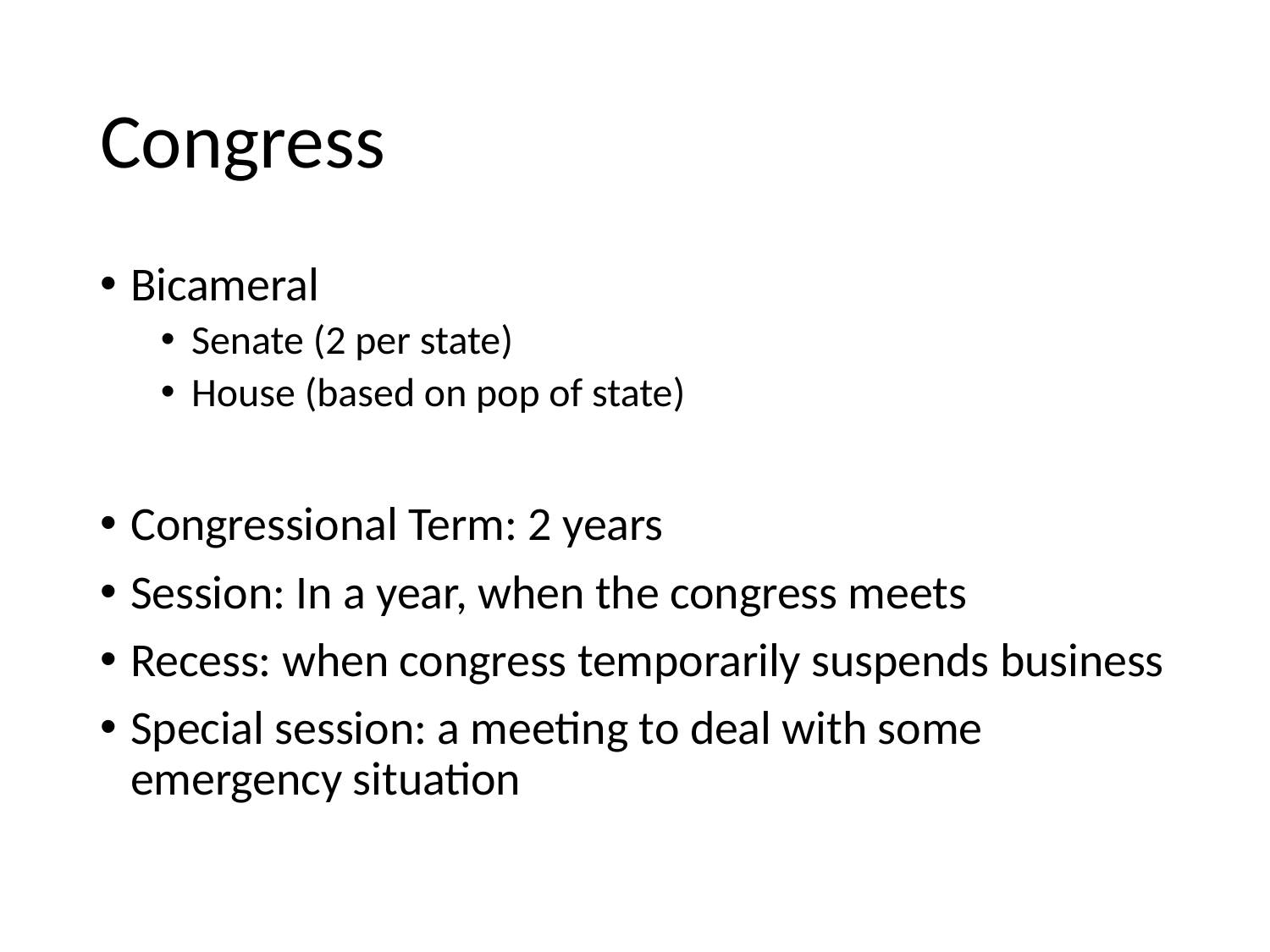

# Congress
Bicameral
Senate (2 per state)
House (based on pop of state)

Congressional Term: 2 years
Session: In a year, when the congress meets
Recess: when congress temporarily suspends business
Special session: a meeting to deal with some emergency situation